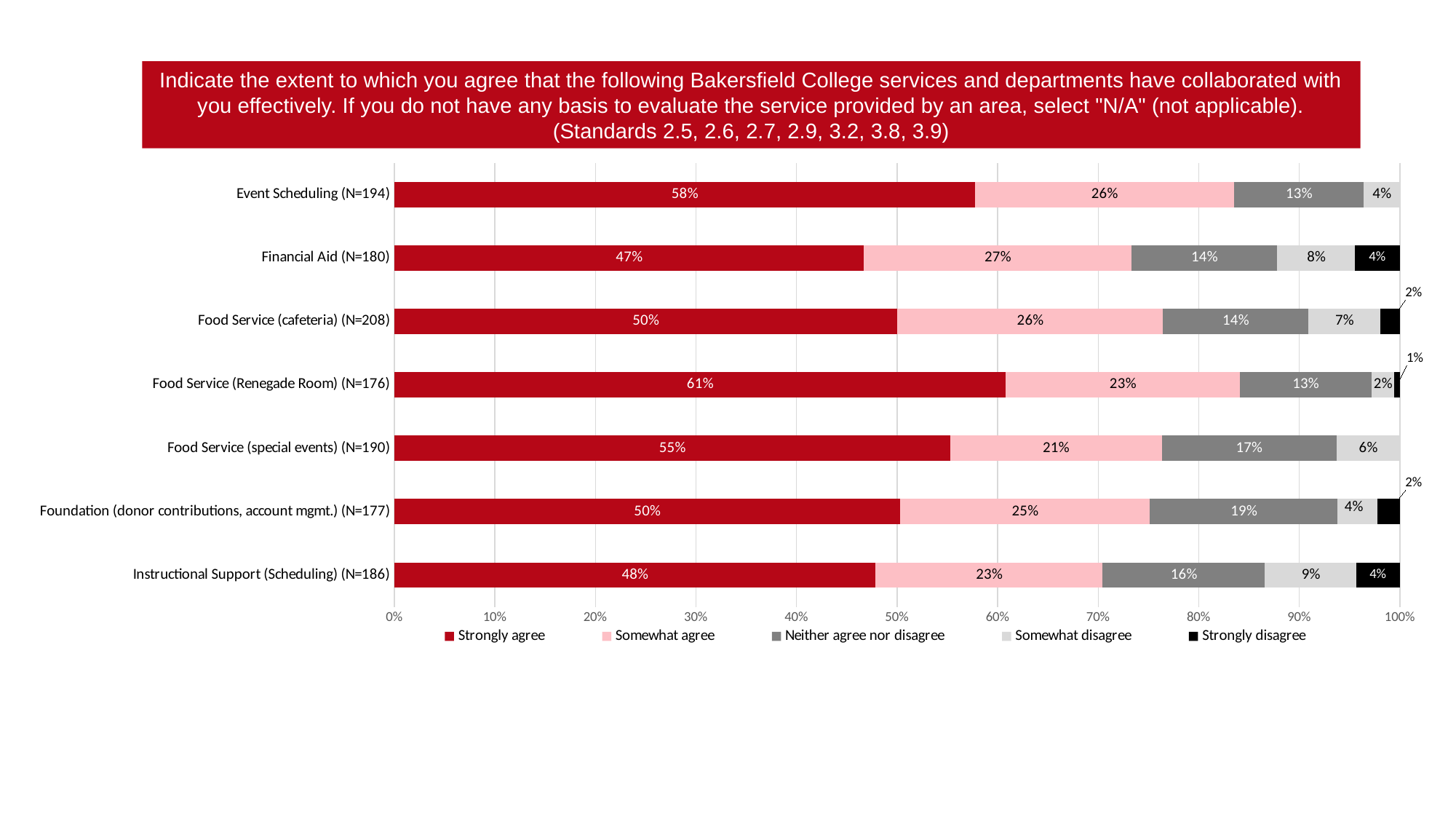

Indicate the extent to which you agree that the following Bakersfield College services and departments have collaborated with you effectively. If you do not have any basis to evaluate the service provided by an area, select "N/A" (not applicable). (Standards 2.5, 2.6, 2.7, 2.9, 3.2, 3.8, 3.9)

### Chart

| Category | Strongly agree | Somewhat agree | Neither agree nor disagree | Somewhat disagree | Strongly disagree |
|---|---|---|---|---|---|
| Instructional Support (Scheduling) (N=186) | 0.478494623655914 | 0.22580645161290322 | 0.16129032258064516 | 0.0913978494623656 | 0.043010752688172046 |
| Foundation (donor contributions, account mgmt.) (N=177) | 0.5028248587570622 | 0.24858757062146894 | 0.1864406779661017 | 0.03954802259887006 | 0.022598870056497175 |
| Food Service (special events) (N=190) | 0.5526315789473685 | 0.21052631578947367 | 0.1736842105263158 | 0.06315789473684211 | None |
| Food Service (Renegade Room) (N=176) | 0.6079545454545454 | 0.23295454545454544 | 0.13068181818181818 | 0.022727272727272728 | 0.005681818181818182 |
| Food Service (cafeteria) (N=208) | 0.5 | 0.2644230769230769 | 0.14423076923076922 | 0.07211538461538461 | 0.019230769230769232 |
| Financial Aid (N=180) | 0.4666666666666667 | 0.26666666666666666 | 0.14444444444444443 | 0.07777777777777778 | 0.044444444444444446 |
| Event Scheduling (N=194) | 0.5773195876288659 | 0.25773195876288657 | 0.12886597938144329 | 0.03608247422680412 | None |